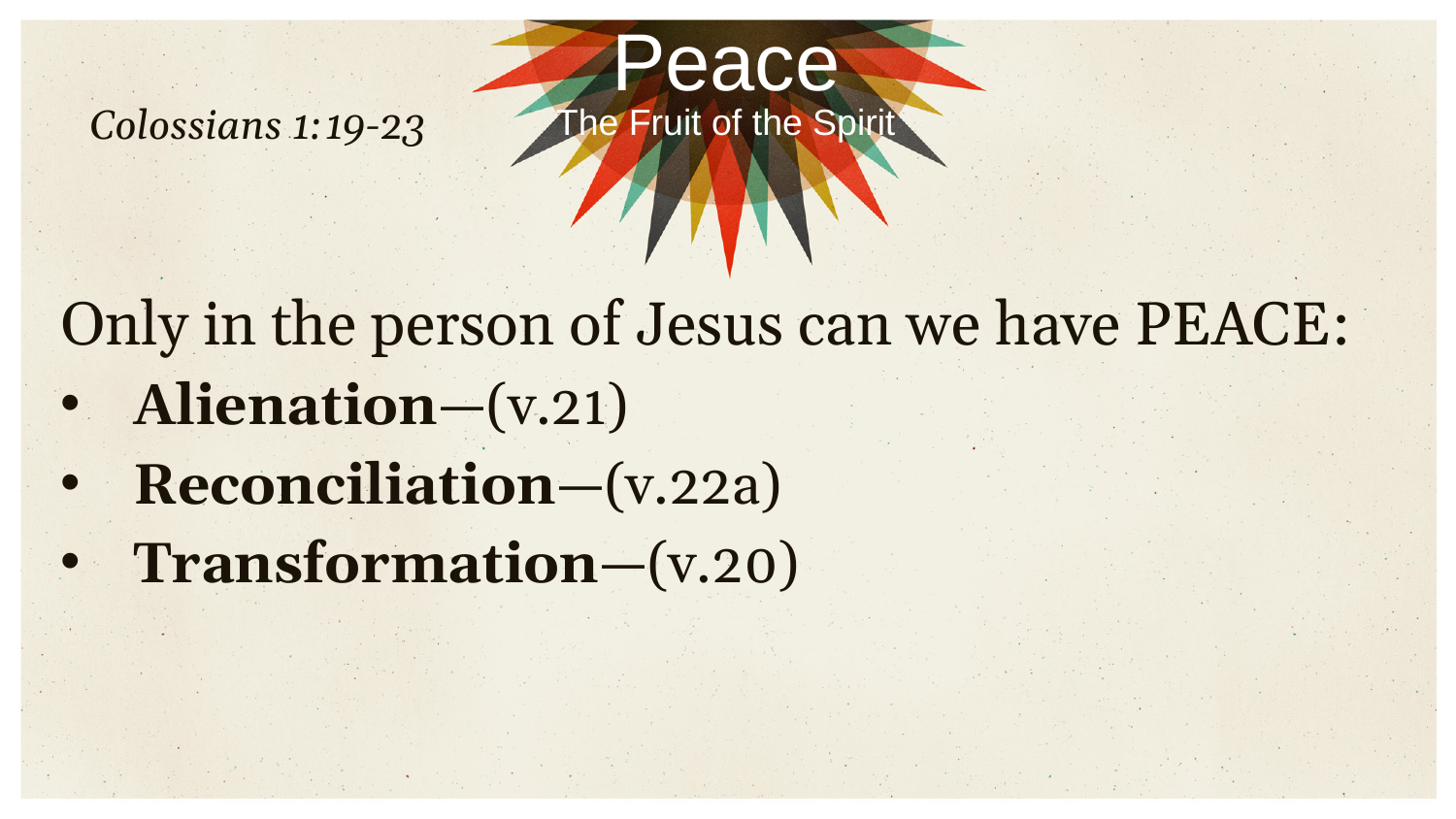

Peace
Colossians 1:19-23
The Fruit of the Spirit
Only in the person of Jesus can we have PEACE:
Alienation—(v.21)
Reconciliation—(v.22a)
Transformation—(v.20)